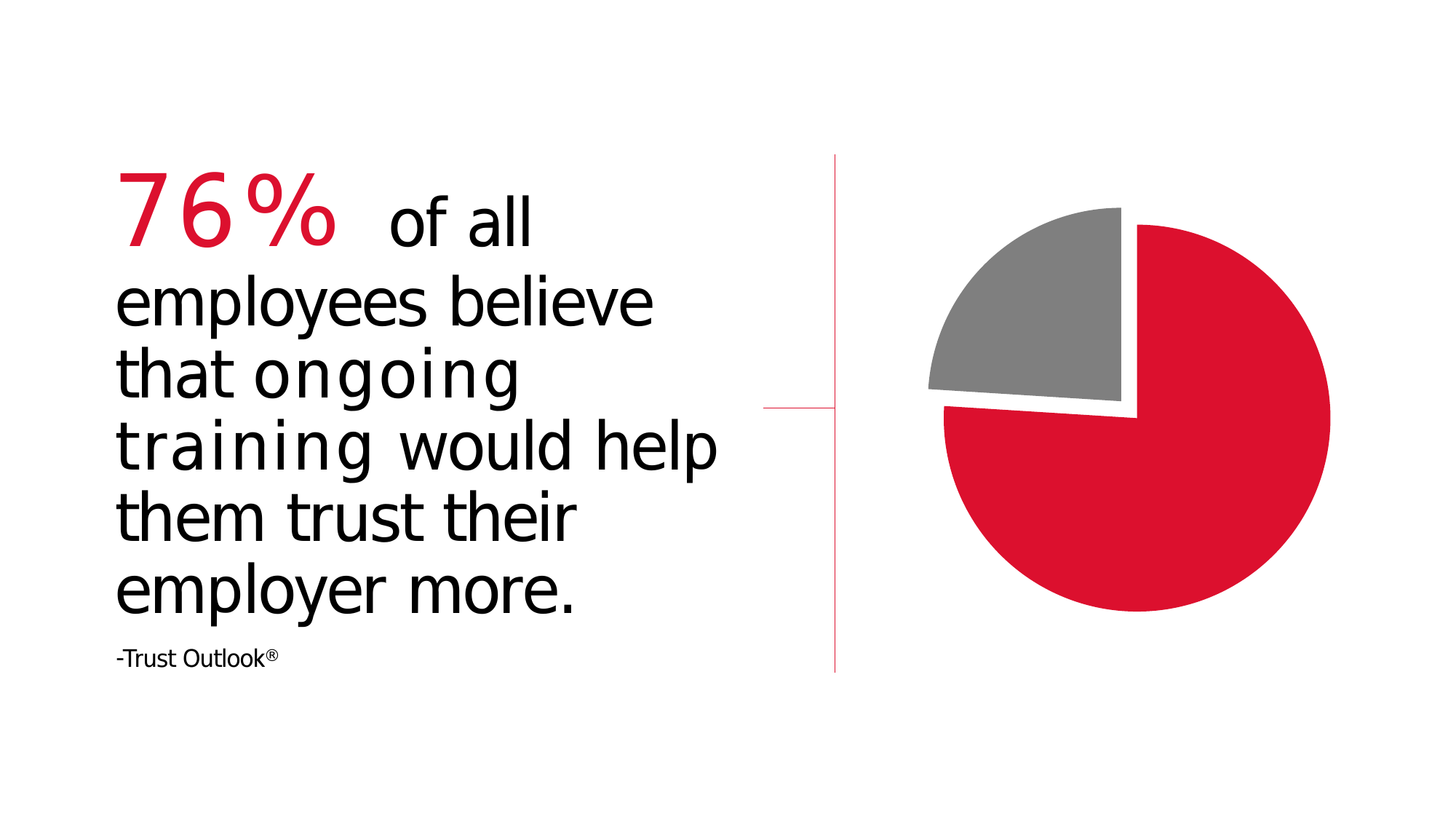

### Chart

| Category | Training |
|---|---|
| Yes | 76.0 |
| No | 24.0 |
76% of all employees believe that ongoing training would help them trust their employer more.
-Trust Outlook®